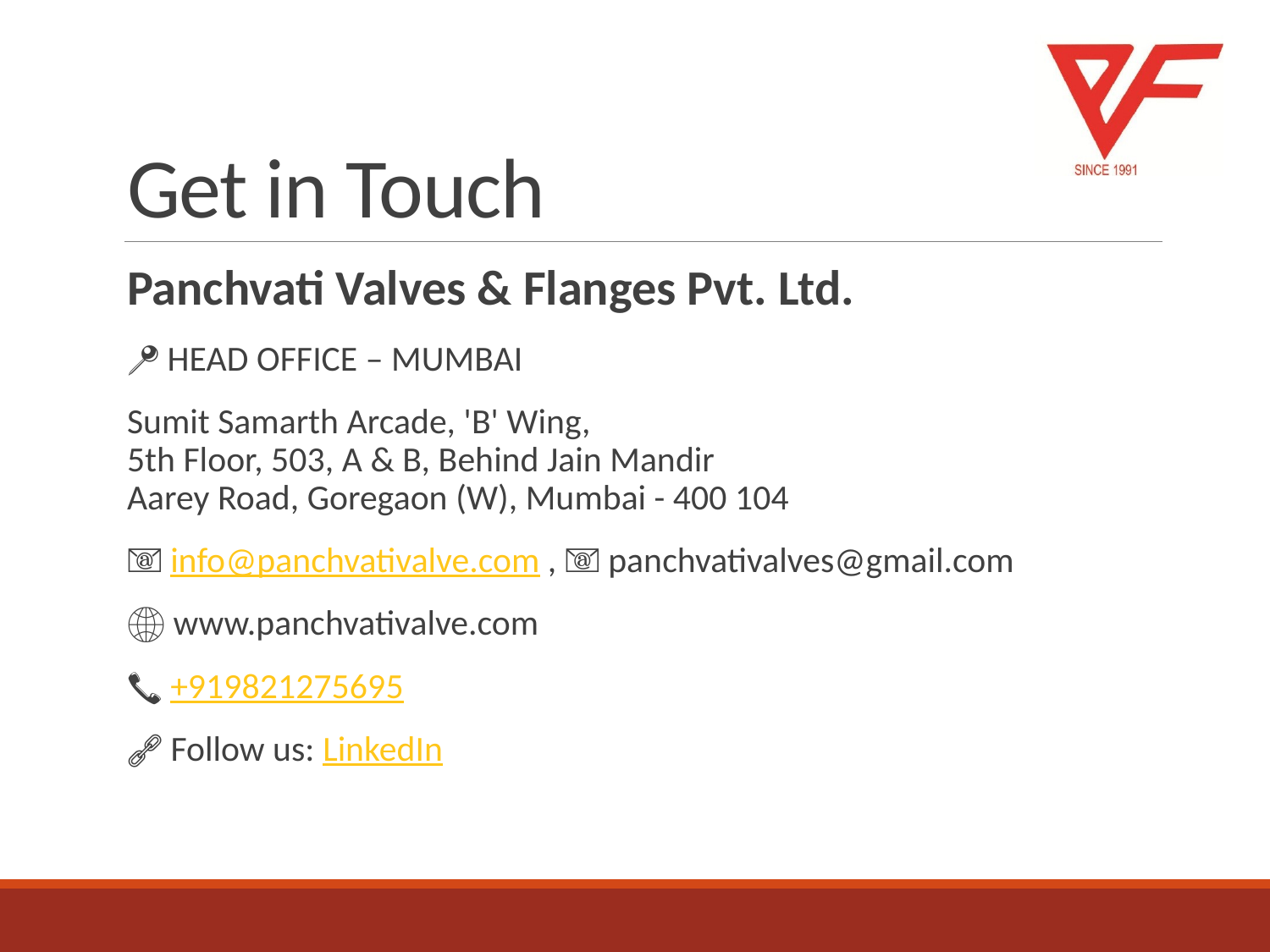

# Get in Touch
Panchvati Valves & Flanges Pvt. Ltd.
📍 HEAD OFFICE – MUMBAI
Sumit Samarth Arcade, 'B' Wing,
5th Floor, 503, A & B, Behind Jain Mandir
Aarey Road, Goregaon (W), Mumbai - 400 104
📧 info@panchvativalve.com , 📧 panchvativalves@gmail.com
🌐 www.panchvativalve.com
📞 +919821275695
🔗 Follow us: LinkedIn